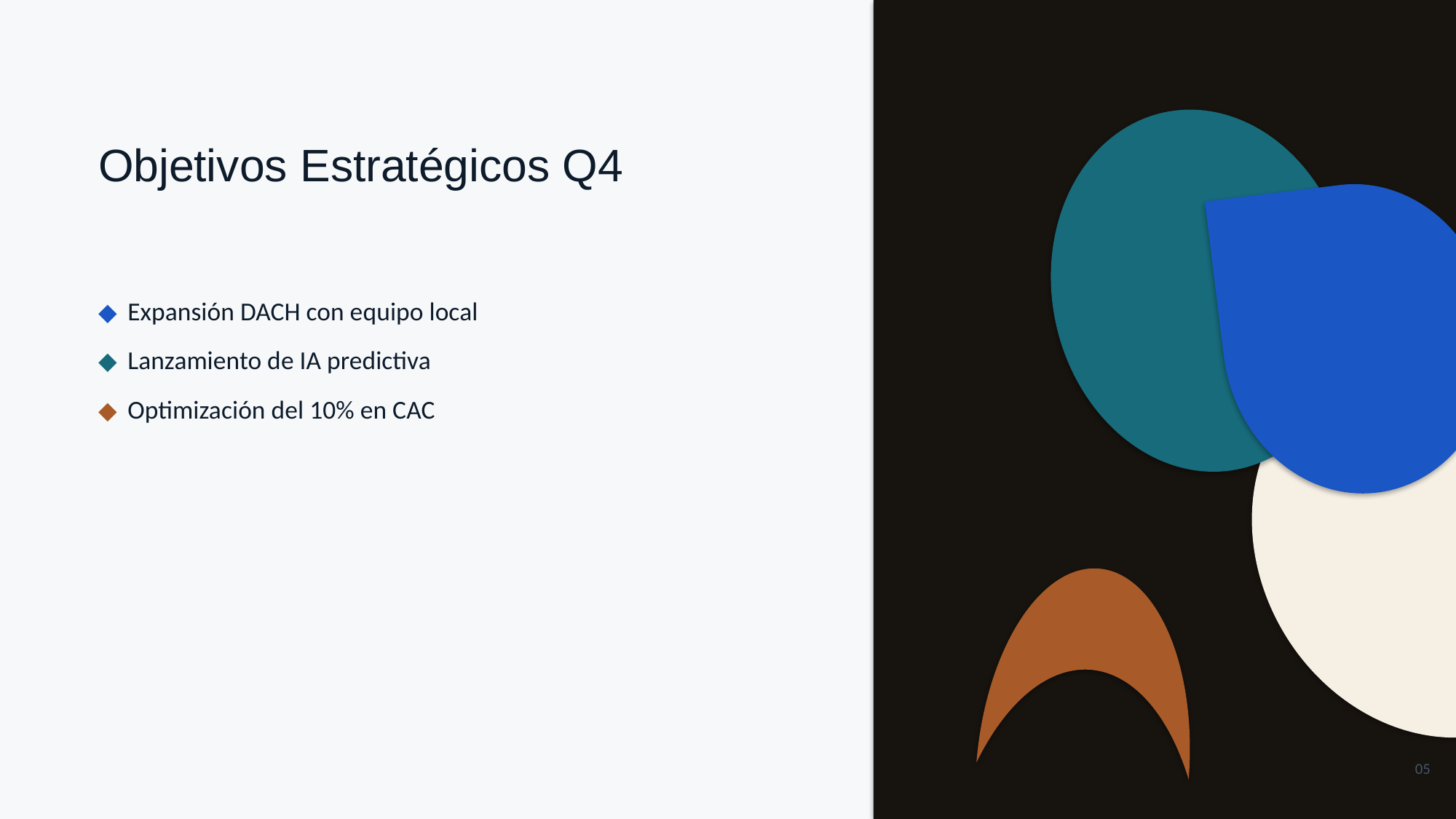

Objetivos Estratégicos Q4

◆  Expansión DACH con equipo local
◆  Lanzamiento de IA predictiva
◆  Optimización del 10% en CAC

05